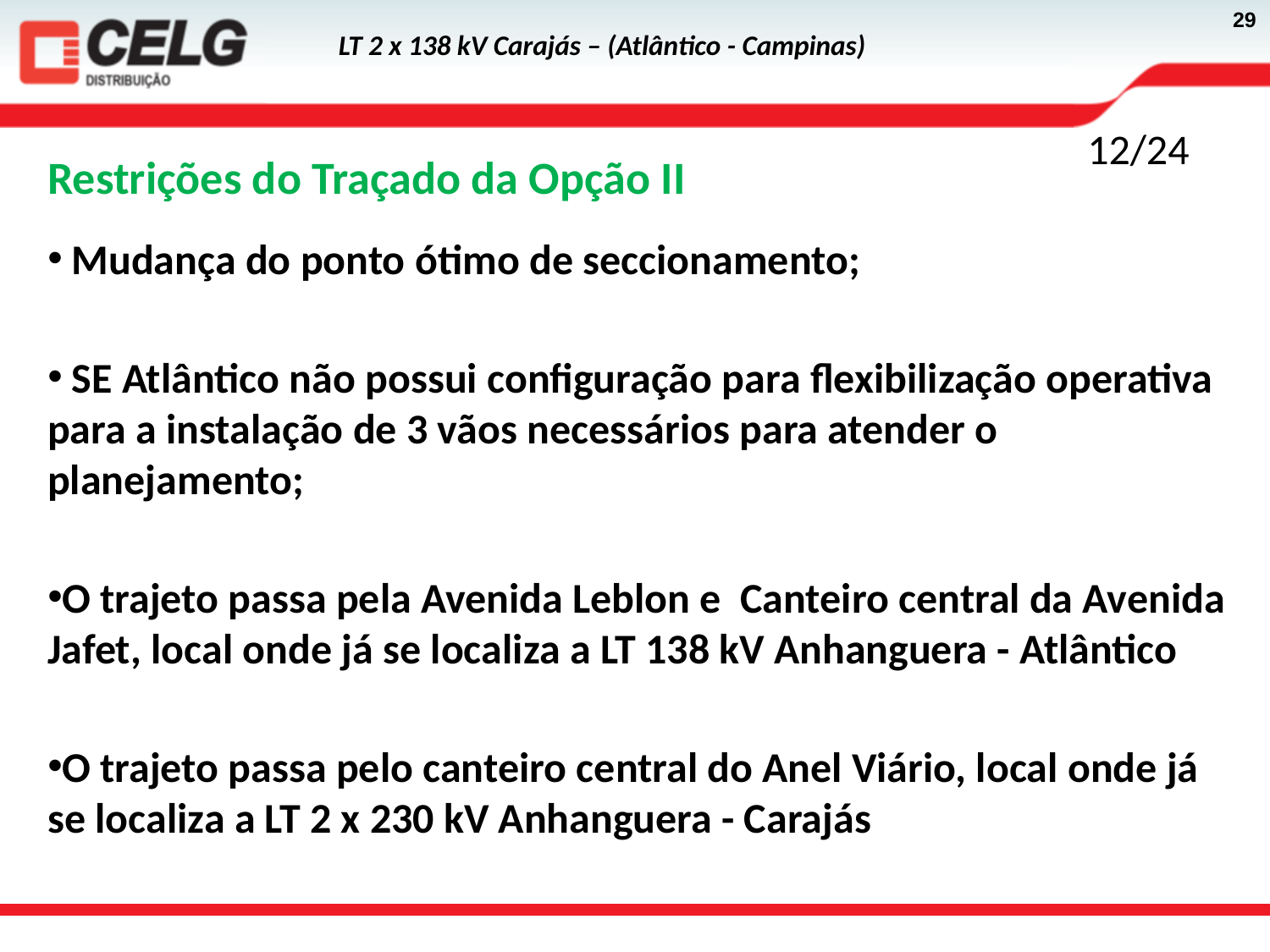

12/24

Restrições do Traçado da Opção II

 Mudança do ponto ótimo de seccionamento;

 SE Atlântico não possui configuração para flexibilização operativa para a instalação de 3 vãos necessários para atender o planejamento;

O trajeto passa pela Avenida Leblon e  Canteiro central da Avenida Jafet, local onde já se localiza a LT 138 kV Anhanguera - Atlântico

O trajeto passa pelo canteiro central do Anel Viário, local onde já se localiza a LT 2 x 230 kV Anhanguera - Carajás